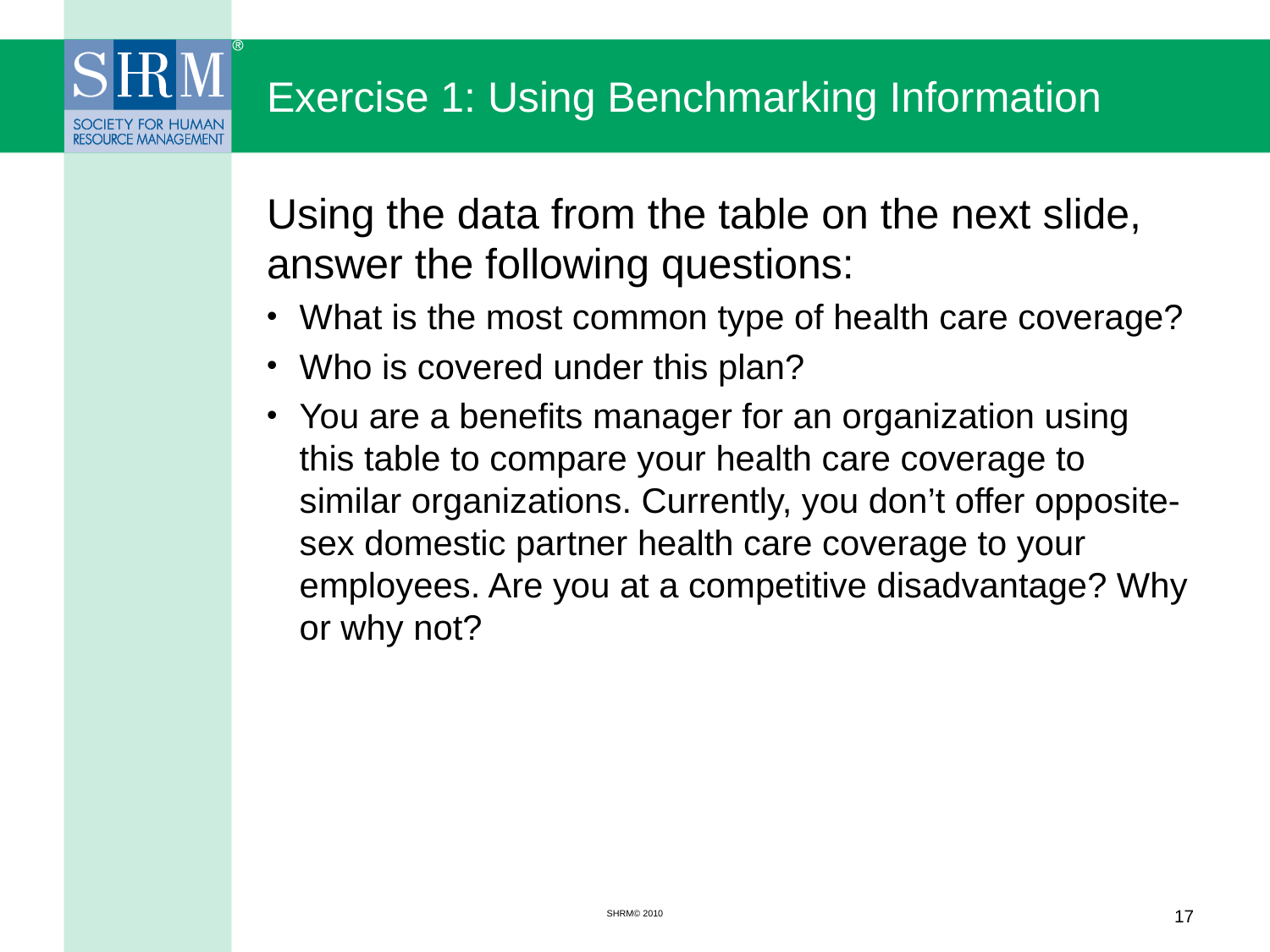

# Exercise 1: Using Benchmarking Information
Using the data from the table on the next slide, answer the following questions:
What is the most common type of health care coverage?
Who is covered under this plan?
You are a benefits manager for an organization using this table to compare your health care coverage to similar organizations. Currently, you don’t offer opposite-sex domestic partner health care coverage to your employees. Are you at a competitive disadvantage? Why or why not?

SHRM© 2010
17